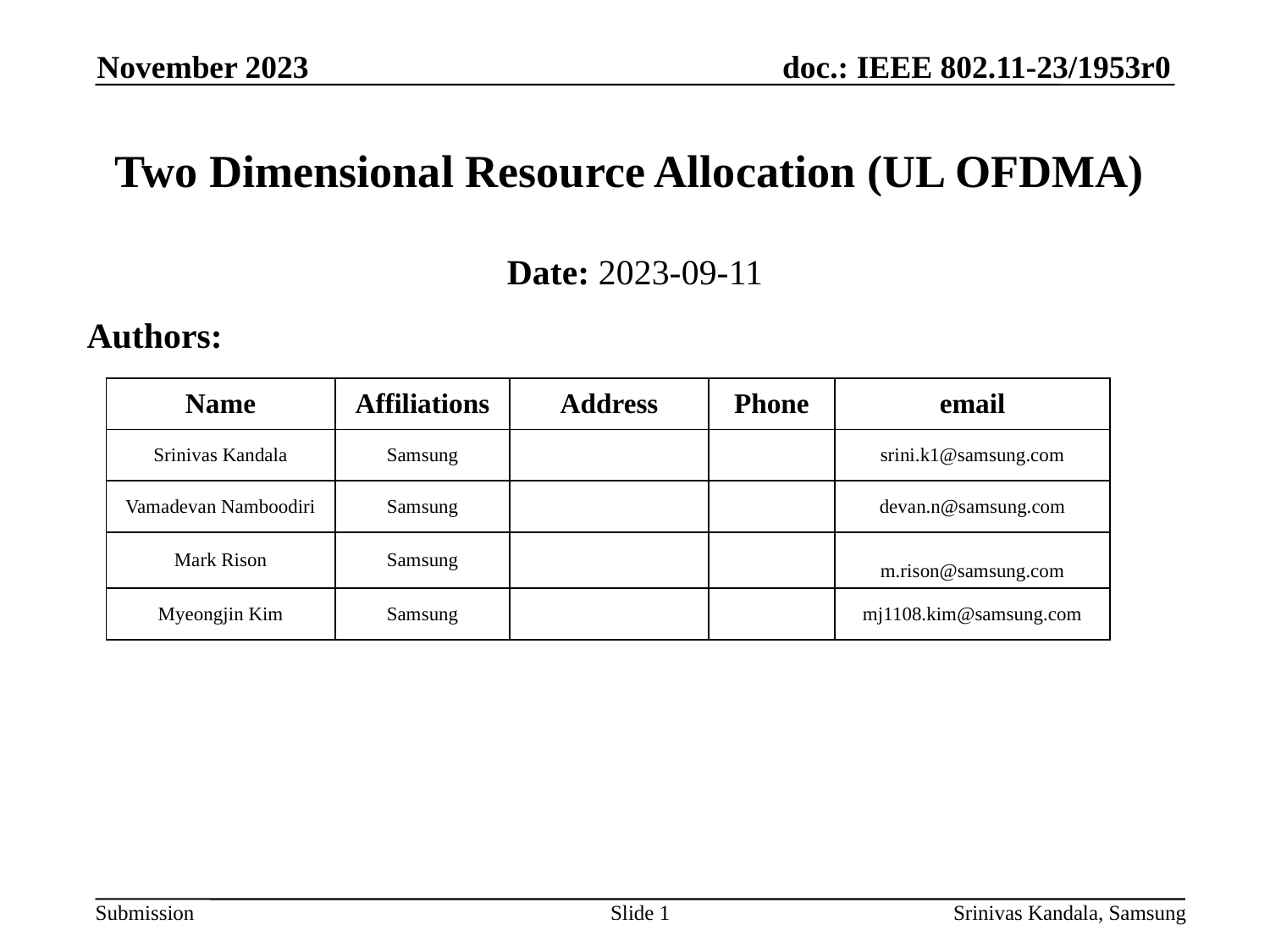

November 2023
# Two Dimensional Resource Allocation (UL OFDMA)
Date: 2023-09-11
Authors:
| Name | Affiliations | Address | Phone | email |
| --- | --- | --- | --- | --- |
| Srinivas Kandala | Samsung |  |  | srini.k1@samsung.com |
| Vamadevan Namboodiri | Samsung |  |  | devan.n@samsung.com |
| Mark Rison | Samsung |  |  | m.rison@samsung.com |
| Myeongjin Kim | Samsung |  |  | mj1108.kim@samsung.com |
Slide 1
Srinivas Kandala, Samsung